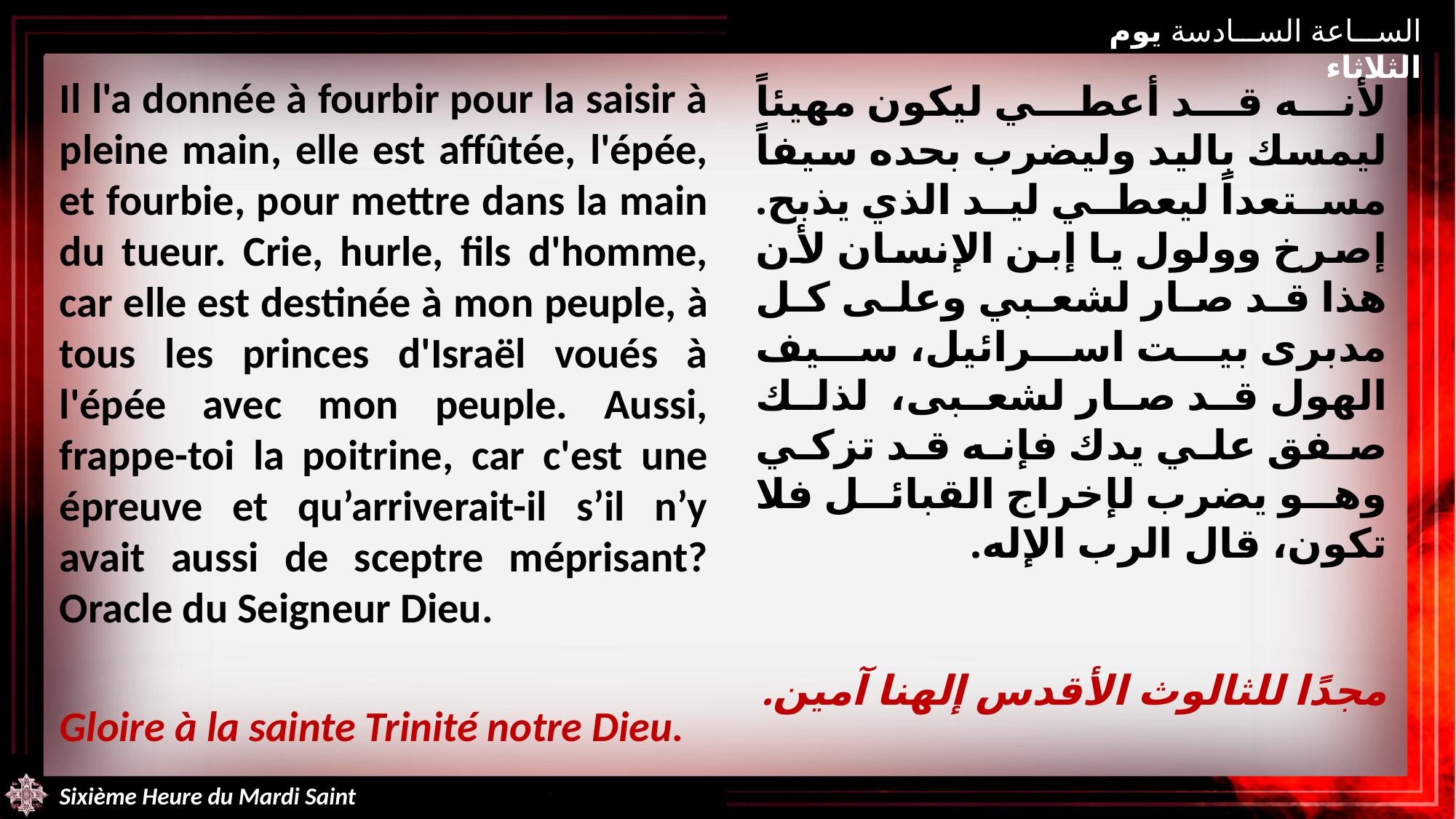

الساعة السادسة يوم الثلاثاء
Il l'a donnée à fourbir pour la saisir à pleine main, elle est affûtée, l'épée, et fourbie, pour mettre dans la main du tueur. Crie, hurle, fils d'homme, car elle est destinée à mon peuple, à tous les princes d'Israël voués à l'épée avec mon peuple. Aussi, frappe-toi la poitrine, car c'est une épreuve et qu’arriverait-il s’il n’y avait aussi de sceptre méprisant? Oracle du Seigneur Dieu.

Gloire à la sainte Trinité notre Dieu.
لأنه قد أعطي ليكون مهيئاً ليمسك باليد وليضرب بحده سيفاً مستعداً ليعطي ليد الذي يذبح. إصرخ وولول يا إبن الإنسان لأن هذا قد صار لشعبي وعلى كل مدبرى بيت اسرائيل، سيف الهول قد صار لشعبى،  لذلك صفق علي يدك فإنه قد تزكي وهو يضرب لإخراج القبائل فلا تكون، قال الرب الإله.

مجدًا للثالوث الأقدس إلهنا آمين.
Sixième Heure du Mardi Saint